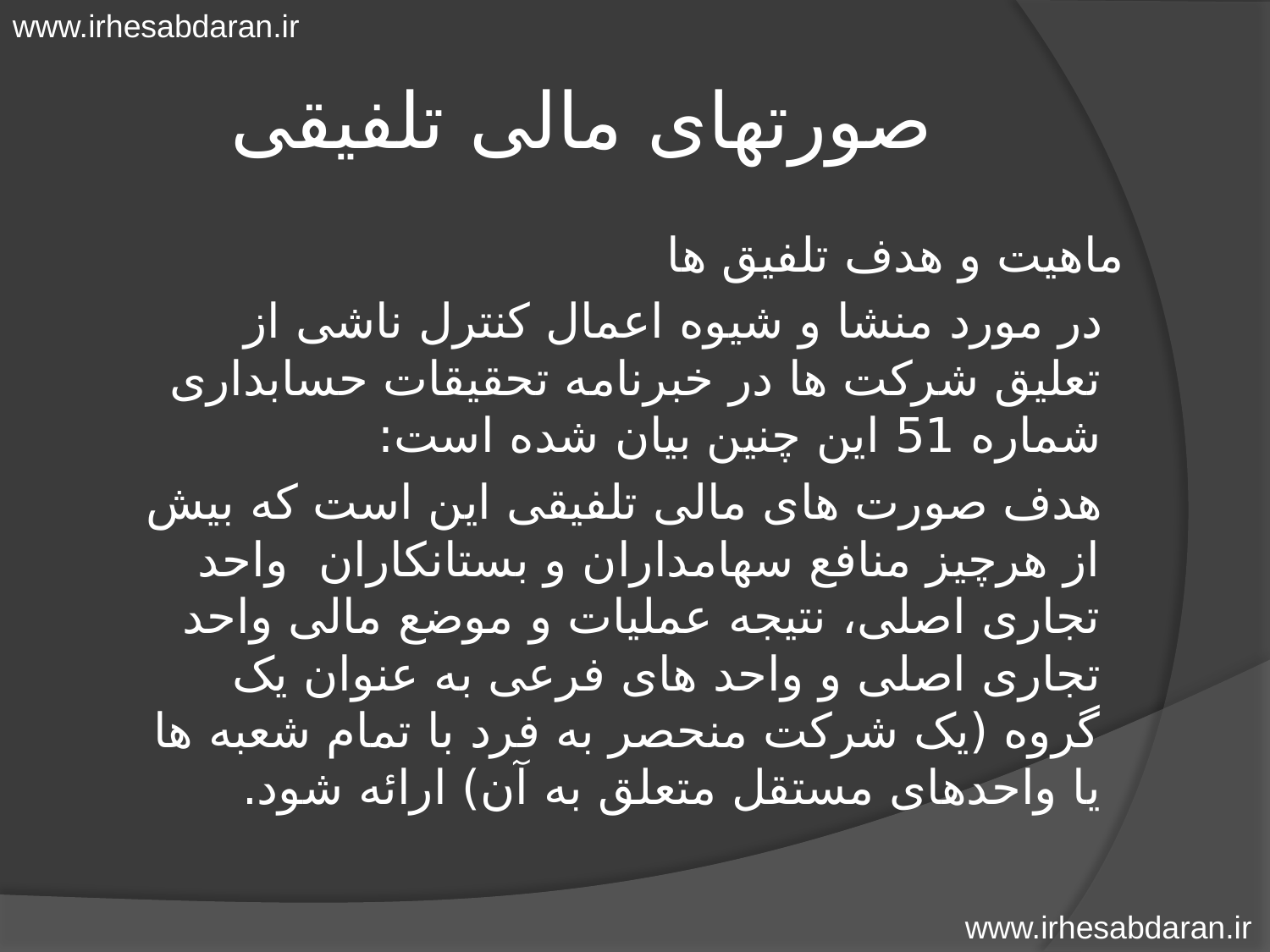

www.irhesabdaran.ir
# صورتهای مالی تلفیقی
  ماهیت و هدف تلفیق ها
   در مورد منشا و شیوه اعمال کنترل ناشی از تعلیق شرکت ها در خبرنامه تحقیقات حسابداری  شماره 51 این چنین بیان شده است:
   هدف صورت های مالی تلفیقی این است که بیش از هرچیز منافع سهامداران و بستانکاران  واحد تجاری اصلی، نتیجه عملیات و موضع مالی واحد تجاری اصلی و واحد های فرعی به عنوان یک گروه (یک شرکت منحصر به فرد با تمام شعبه ها یا واحدهای مستقل متعلق به آن) ارائه شود.
www.irhesabdaran.ir